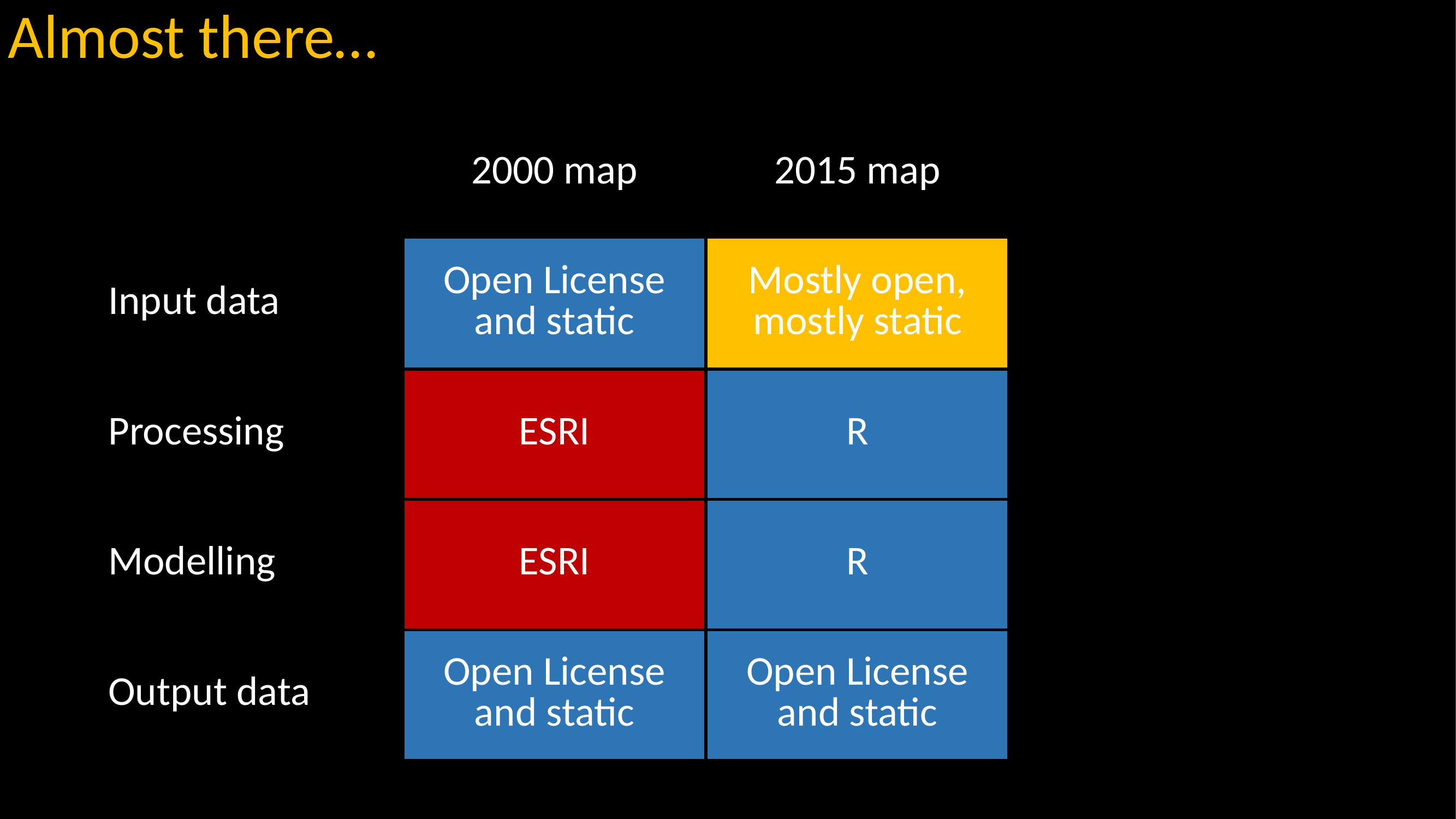

Almost there…
|  | 2000 map | 2015 map |
| --- | --- | --- |
| Input data | Open License and static | Mostly open, mostly static |
| Processing | ESRI | R |
| Modelling | ESRI | R |
| Output data | Open License and static | Open License and static |